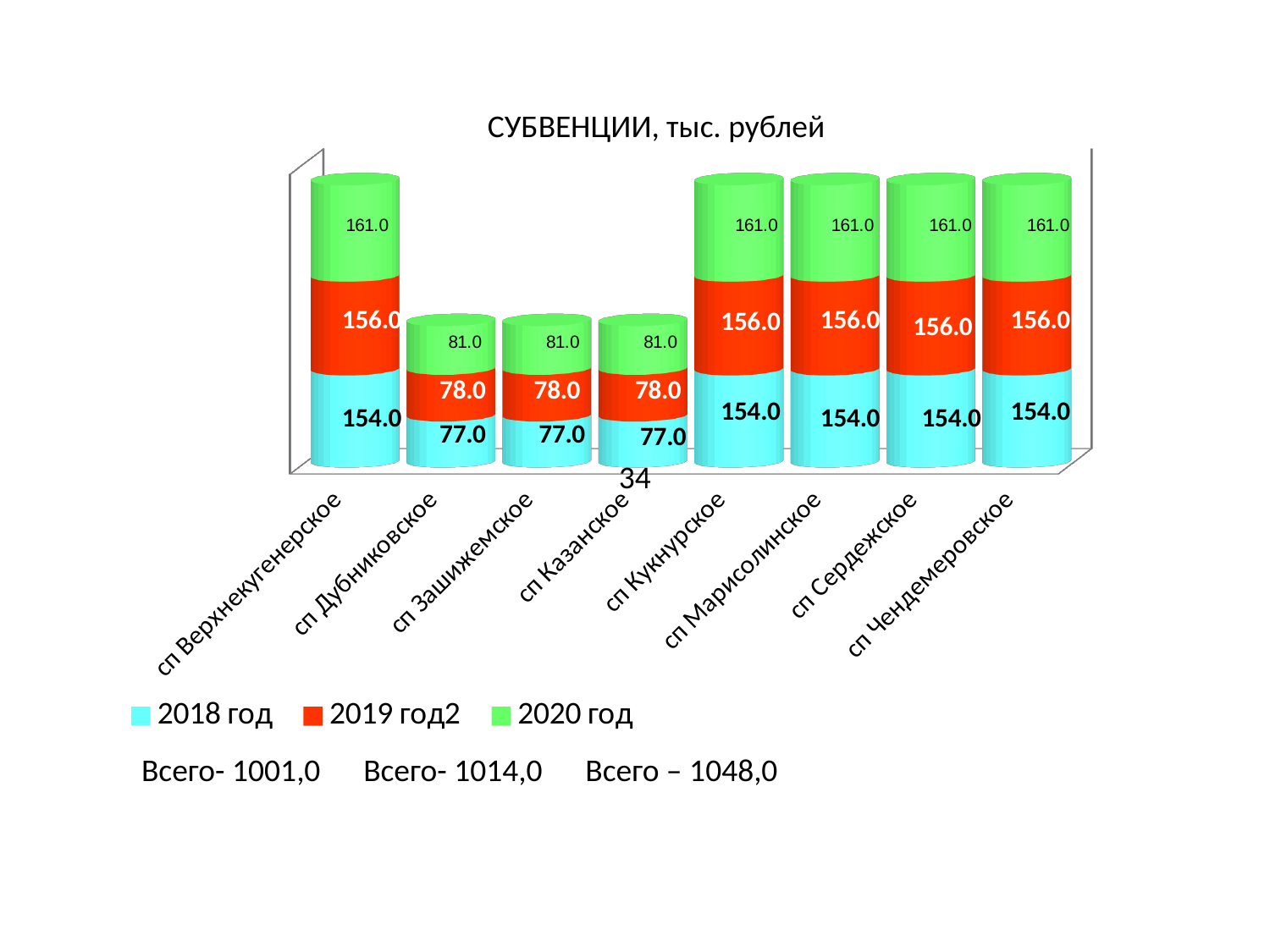

СУБВЕНЦИИ, тыс. рублей

[unsupported chart]

34
Всего- 1001,0      Всего- 1014,0      Всего – 1048,0